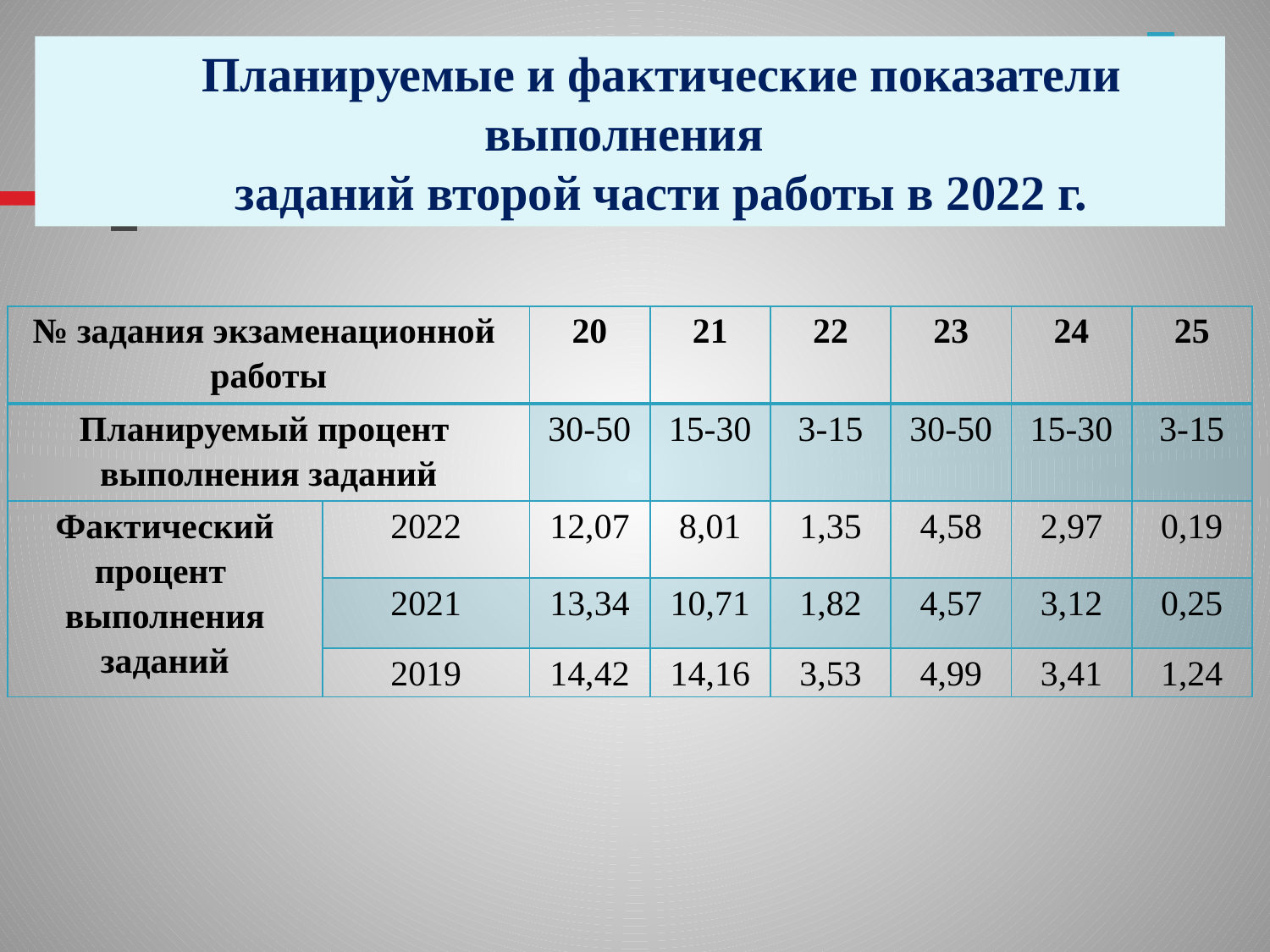

Планируемые и фактические показатели выполнения
заданий второй части работы в 2022 г.
| № задания экзаменационной работы |  | 20 | 21 | 22 | 23 | 24 | 25 |
| --- | --- | --- | --- | --- | --- | --- | --- |
| Планируемый процент выполнения заданий |  | 30-50 | 15-30 | 3-15 | 30-50 | 15-30 | 3-15 |
| Фактический процент выполнения заданий | 2022 | 12,07 | 8,01 | 1,35 | 4,58 | 2,97 | 0,19 |
|  | 2021 | 13,34 | 10,71 | 1,82 | 4,57 | 3,12 | 0,25 |
|  | 2019 | 14,42 | 14,16 | 3,53 | 4,99 | 3,41 | 1,24 |